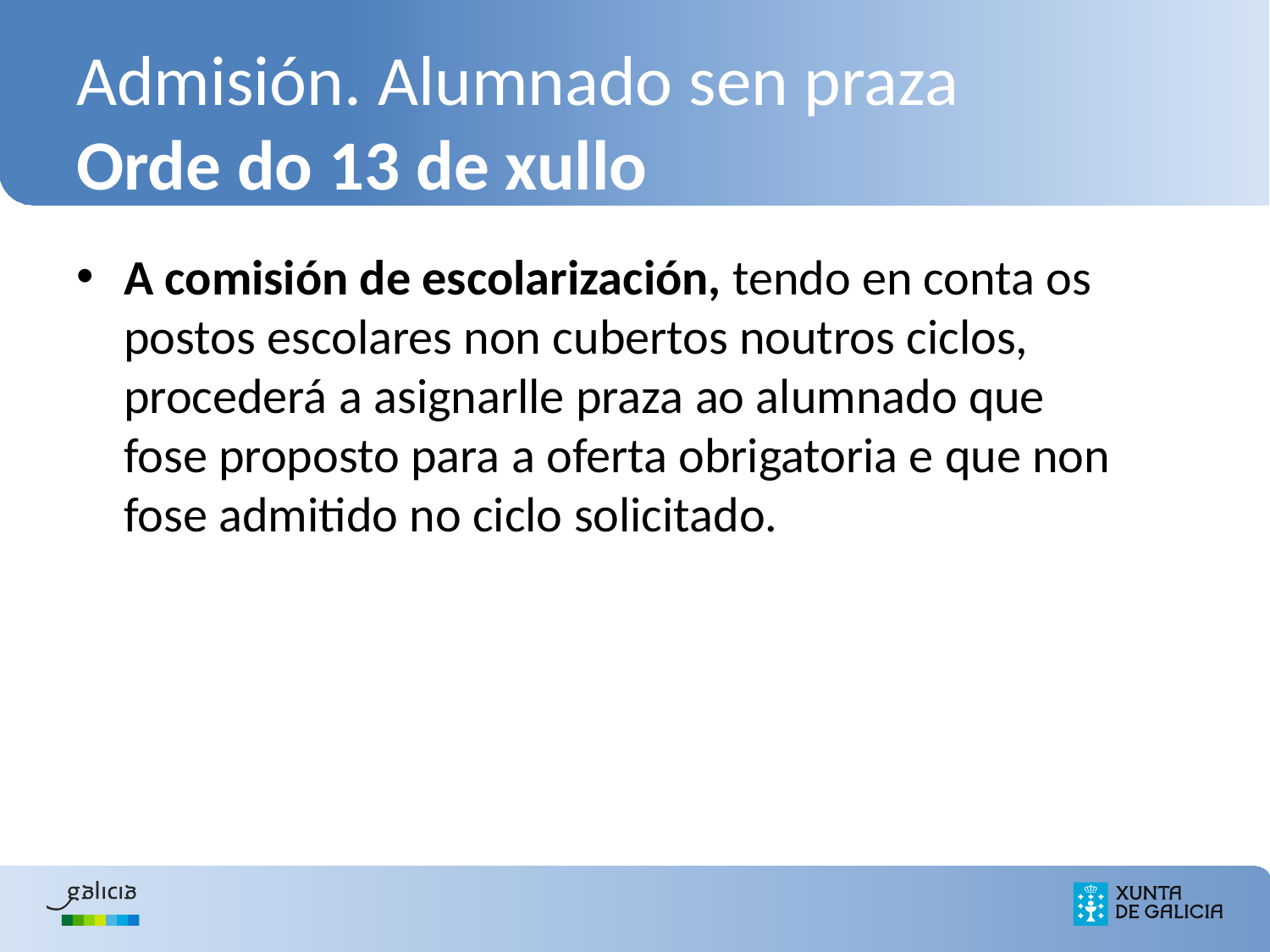

# Admisión. Alumnado sen praza Orde do 13 de xullo
A comisión de escolarización, tendo en conta os postos escolares non cubertos noutros ciclos, procederá a asignarlle praza ao alumnado que fose proposto para a oferta obrigatoria e que non fose admitido no ciclo solicitado.